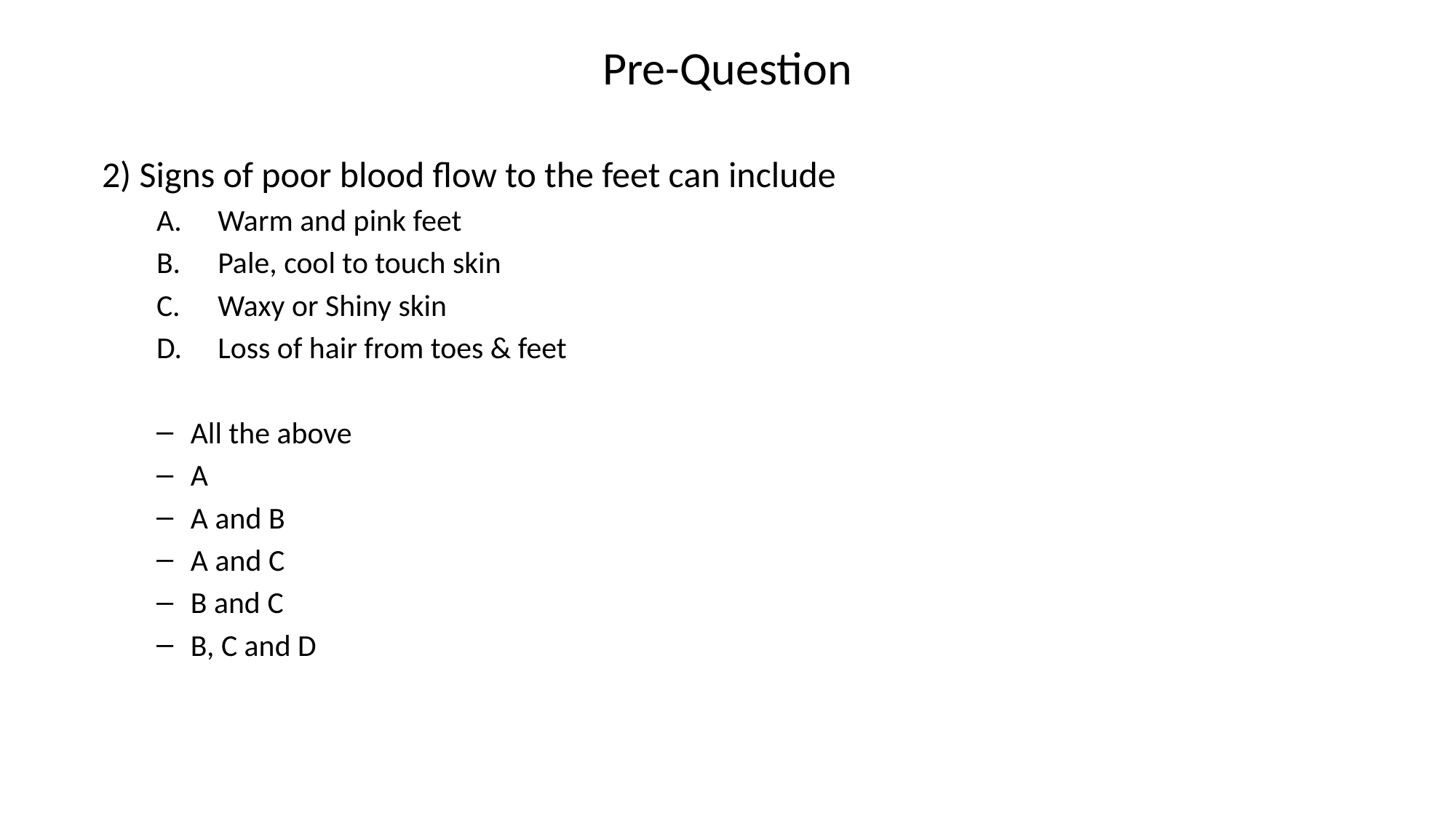

# Pre-Question
2) Signs of poor blood flow to the feet can include
Warm and pink feet
Pale, cool to touch skin
Waxy or Shiny skin
Loss of hair from toes & feet

All the above
A
A and B
A and C
B and C
B, C and D